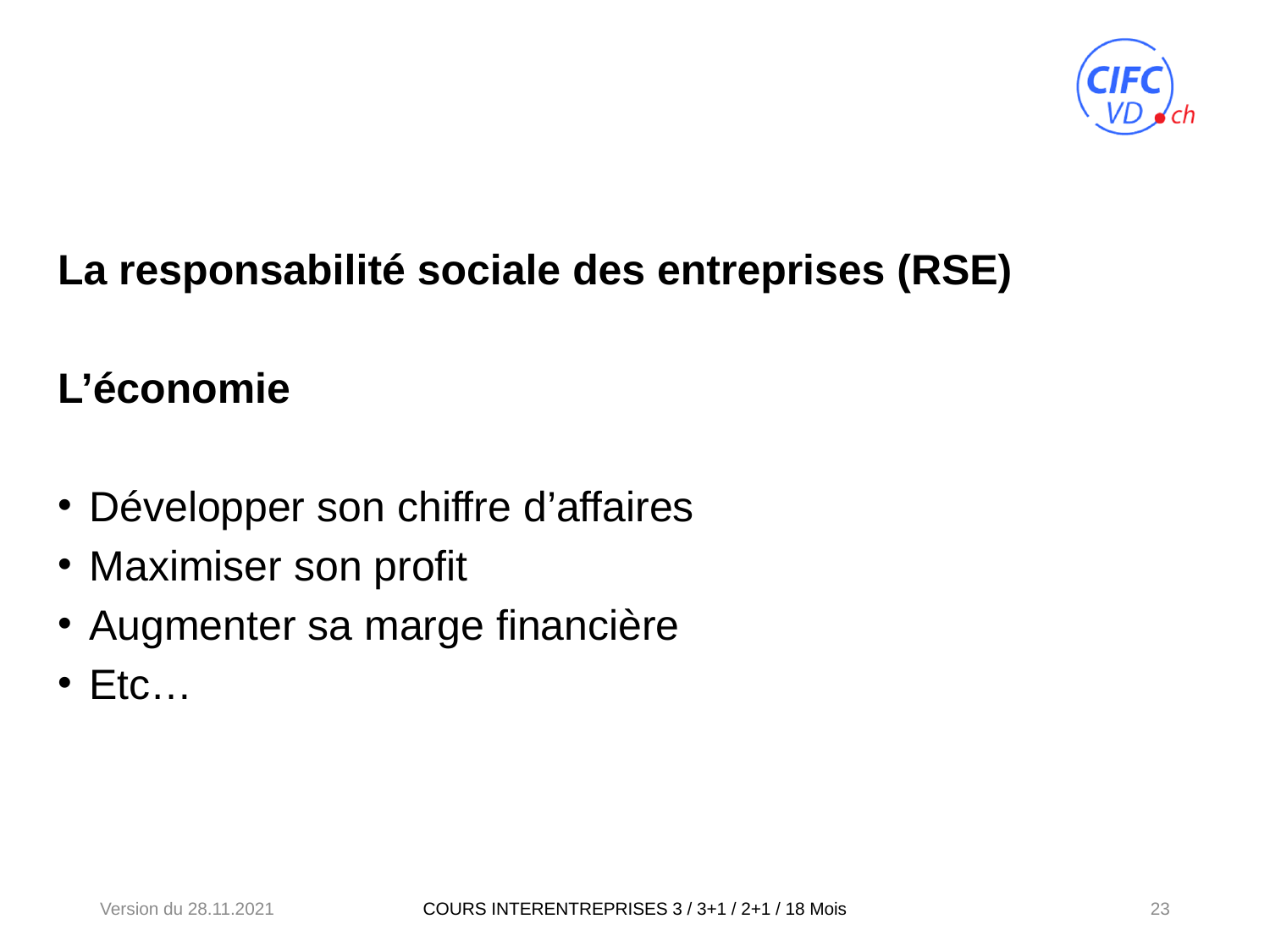

La responsabilité sociale des entreprises (RSE)

L’économie

Développer son chiffre d’affaires
Maximiser son profit
Augmenter sa marge financière
Etc…
Version du 28.11.2021
23
COURS INTERENTREPRISES 3 / 3+1 / 2+1 / 18 Mois